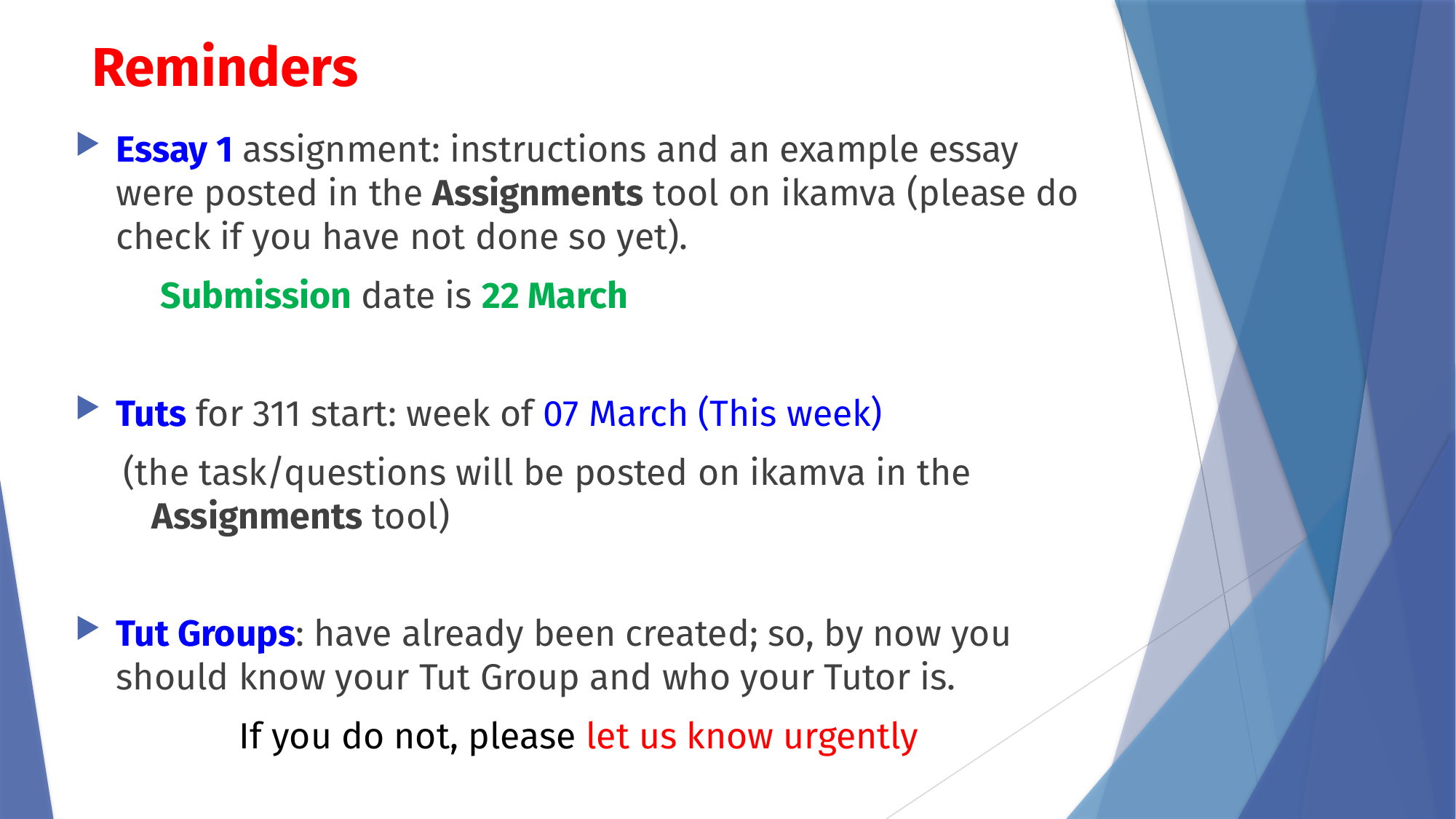

# Reminders
Essay 1 assignment: instructions and an example essay were posted in the Assignments tool on ikamva (please do check if you have not done so yet).
          Submission date is 22 March

Tuts for 311 start: week of 07 March (This week)
     (the task/questions will be posted on ikamva in the Assignments tool)

Tut Groups: have already been created; so, by now you should know your Tut Group and who your Tutor is.
                 If you do not, please let us know urgently